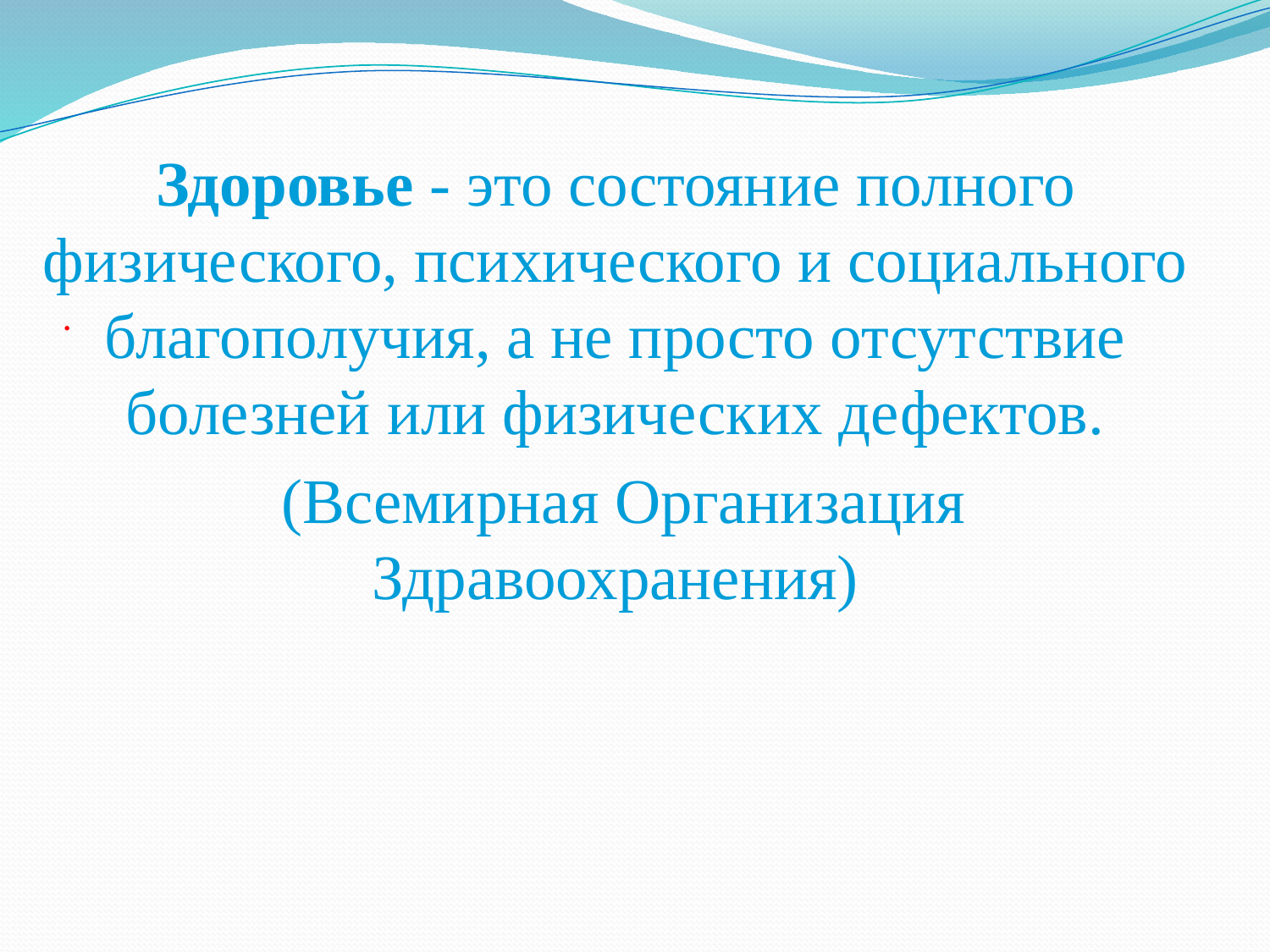

# .
Здоровье - это состояние полного физического, психического и социального благополучия, а не просто отсутствие болезней или физических дефектов.
 (Всемирная Организация Здравоохранения)